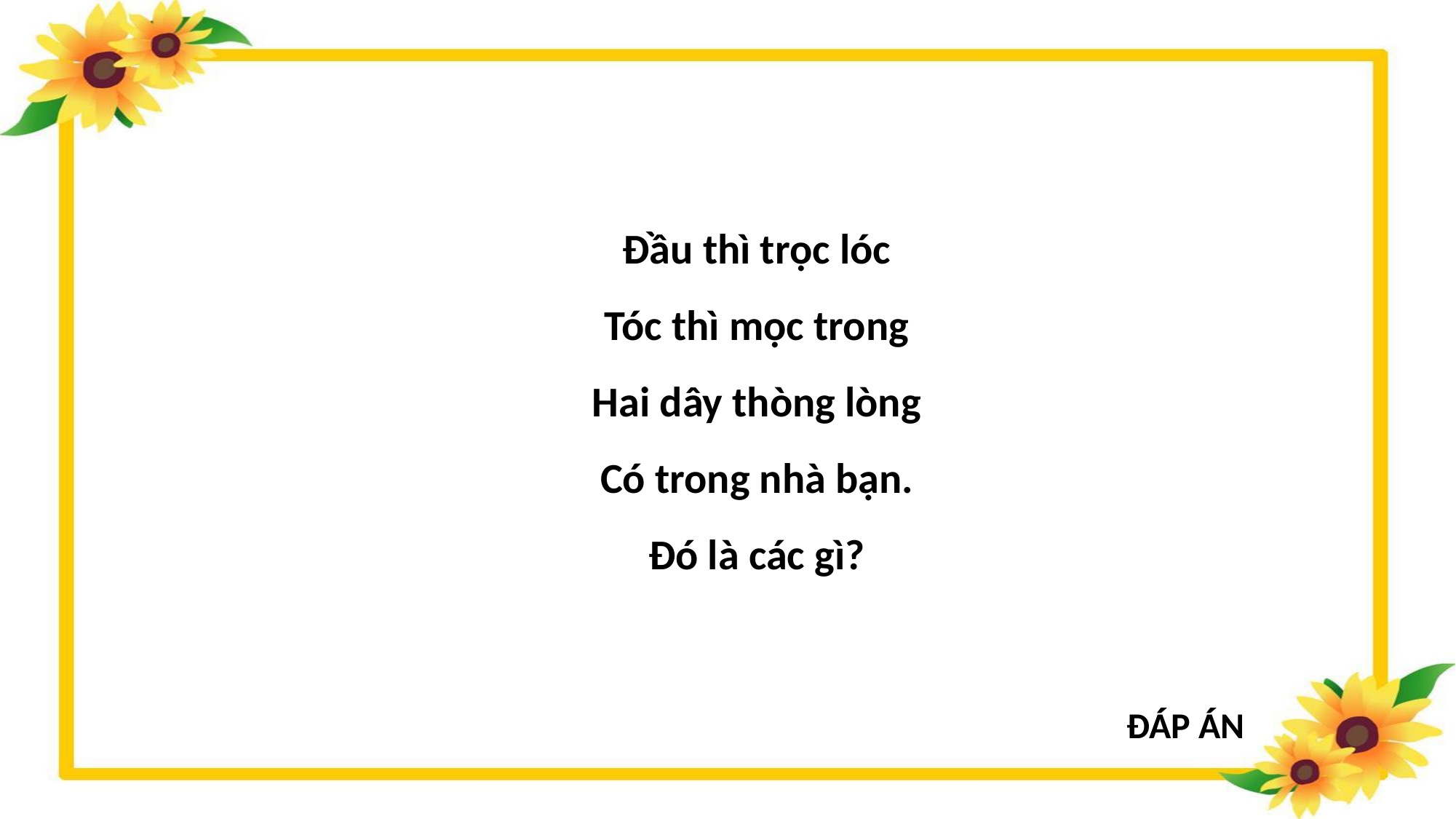

Đầu thì trọc lóc
Tóc thì mọc trong
Hai dây thòng lòng
Có trong nhà bạn.
Đó là các gì?
ĐÁP ÁN